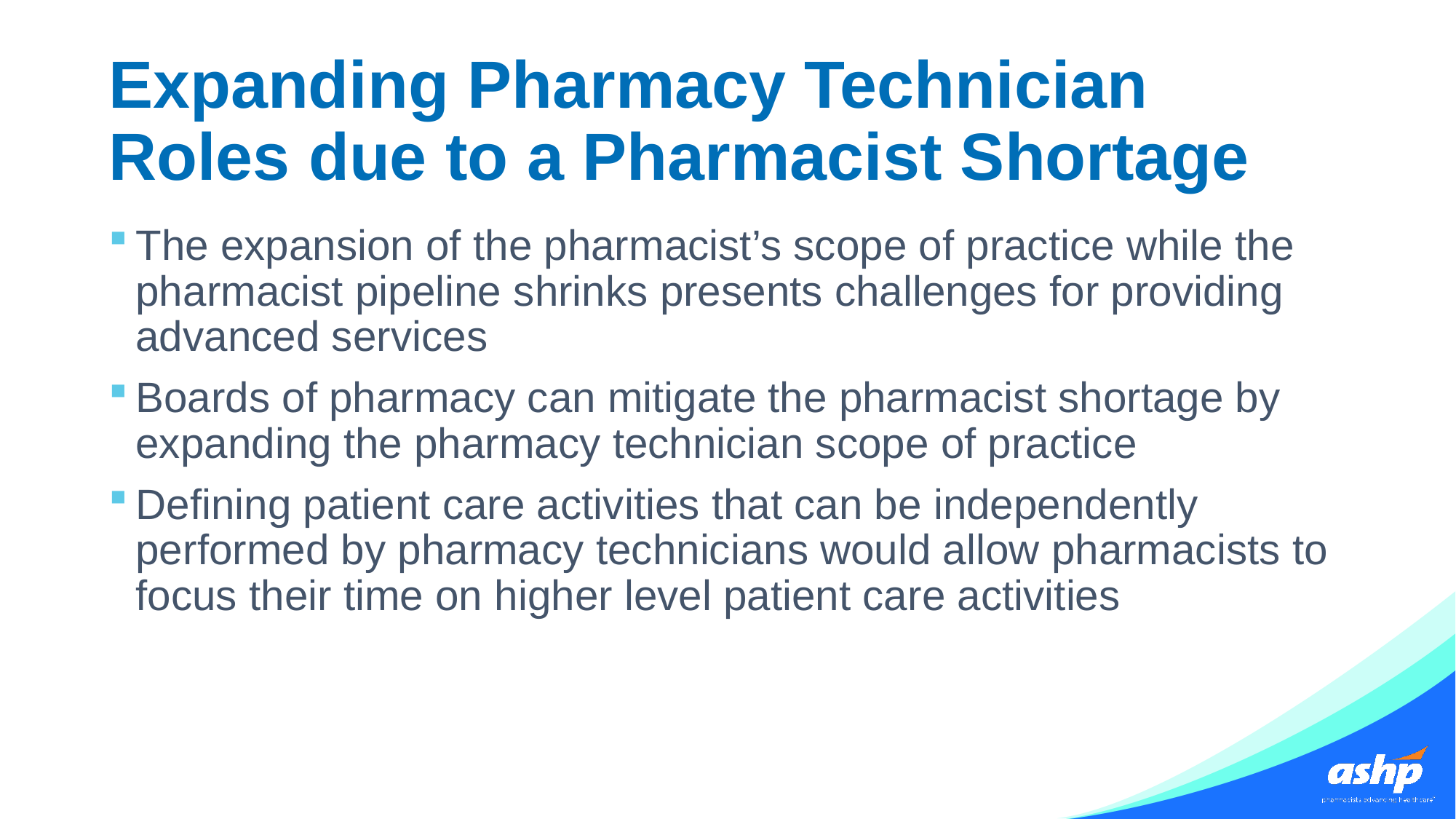

# Expanding Pharmacy Technician Roles due to a Pharmacist Shortage
The expansion of the pharmacist’s scope of practice while the pharmacist pipeline shrinks presents challenges for providing advanced services
Boards of pharmacy can mitigate the pharmacist shortage by expanding the pharmacy technician scope of practice
Defining patient care activities that can be independently performed by pharmacy technicians would allow pharmacists to focus their time on higher level patient care activities